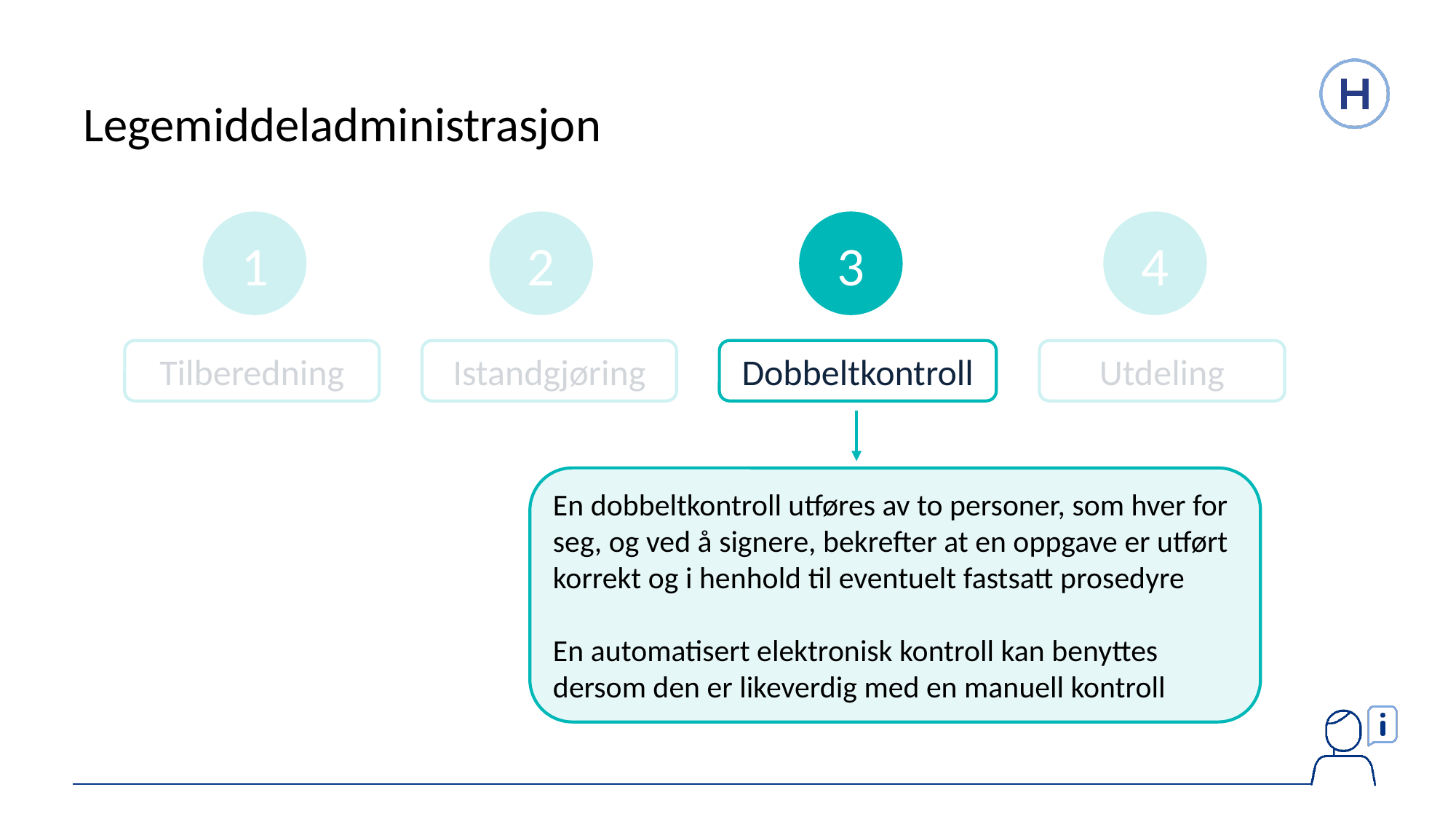

# Legemiddeladministrasjon

1
2
3
4
Tilberedning
Istandgjøring
Dobbeltkontroll
Utdeling
En dobbeltkontroll utføres av to personer, som hver for seg, og ved å signere, bekrefter at en oppgave er utført korrekt og i henhold til eventuelt fastsatt prosedyre

En automatisert elektronisk kontroll kan benyttes dersom den er likeverdig med en manuell kontroll